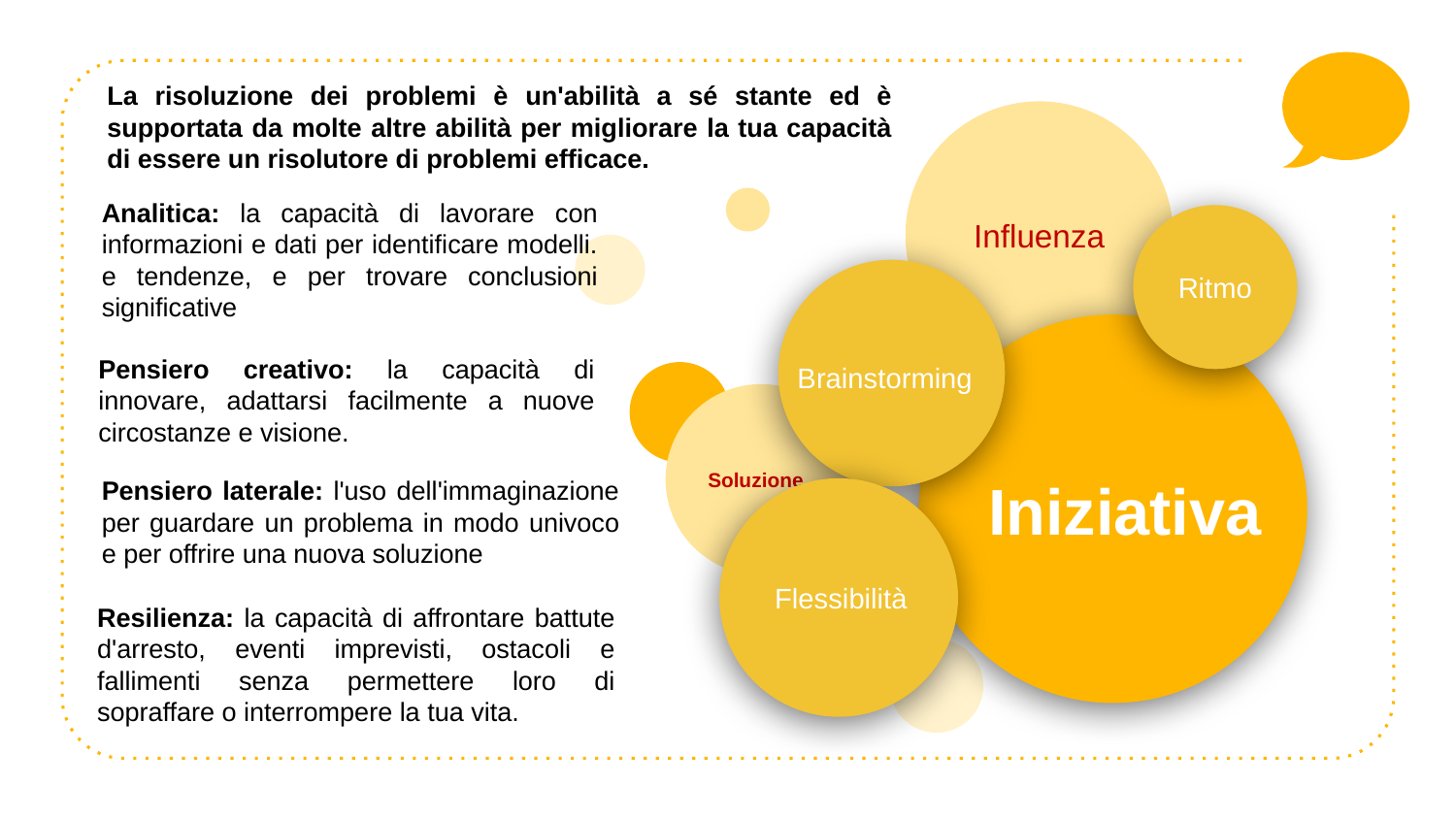

La risoluzione dei problemi è un'abilità a sé stante ed è supportata da molte altre abilità per migliorare la tua capacità di essere un risolutore di problemi efficace.
Influenza

Soluzione

Analitica: la capacità di lavorare con informazioni e dati per identificare modelli. e tendenze, e per trovare conclusioni significative

Ritmo

Brainstorming

Iniziativa
Pensiero creativo: la capacità di innovare, adattarsi facilmente a nuove circostanze e visione.
Pensiero laterale: l'uso dell'immaginazione per guardare un problema in modo univoco e per offrire una nuova soluzione

Flessibilità
Resilienza: la capacità di affrontare battute d'arresto, eventi imprevisti, ostacoli e fallimenti senza permettere loro di sopraffare o interrompere la tua vita.